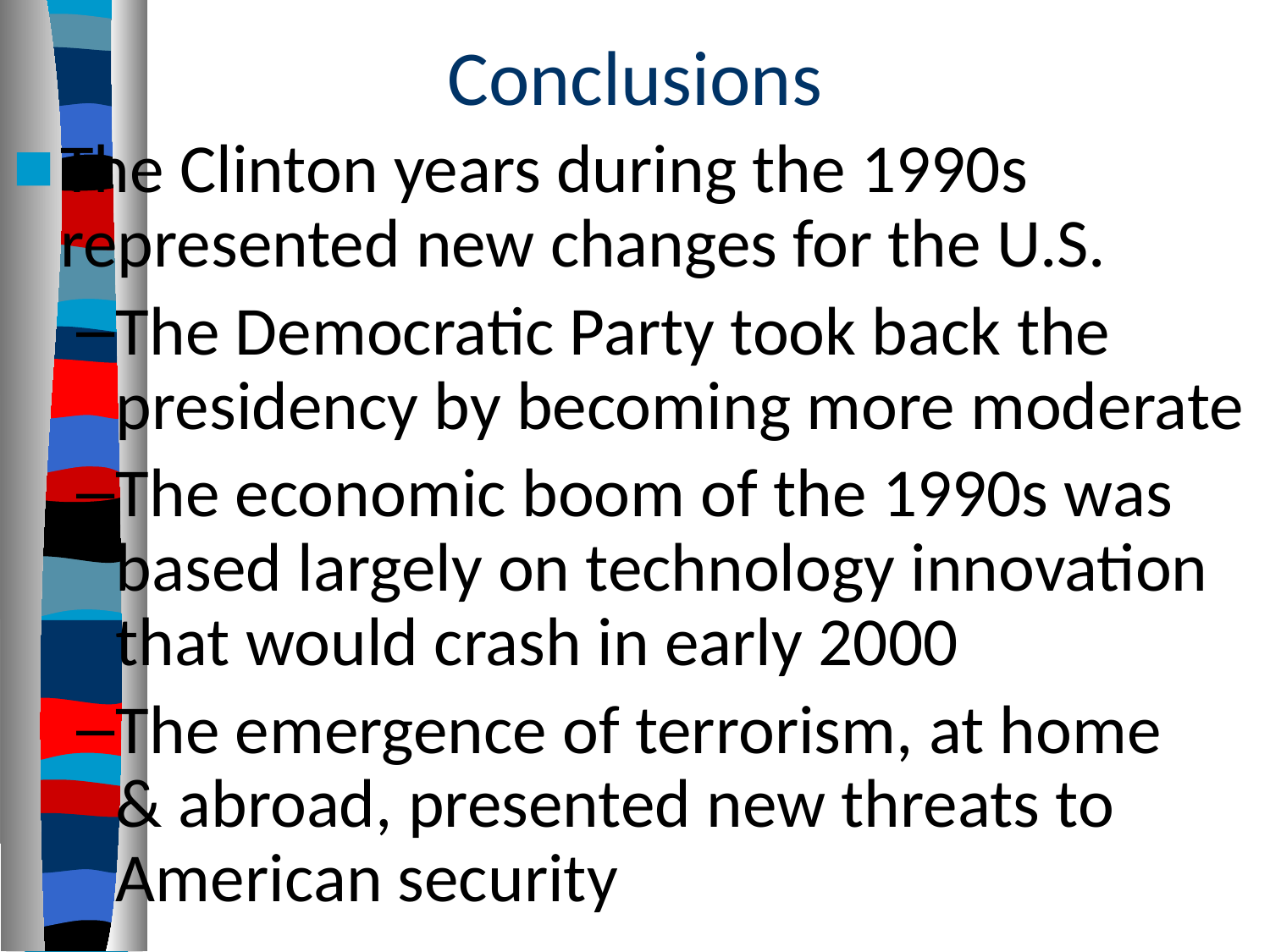

# Conclusions
The Clinton years during the 1990s represented new changes for the U.S.
The Democratic Party took back the presidency by becoming more moderate
The economic boom of the 1990s was based largely on technology innovation that would crash in early 2000
The emergence of terrorism, at home
& abroad, presented new threats to American security